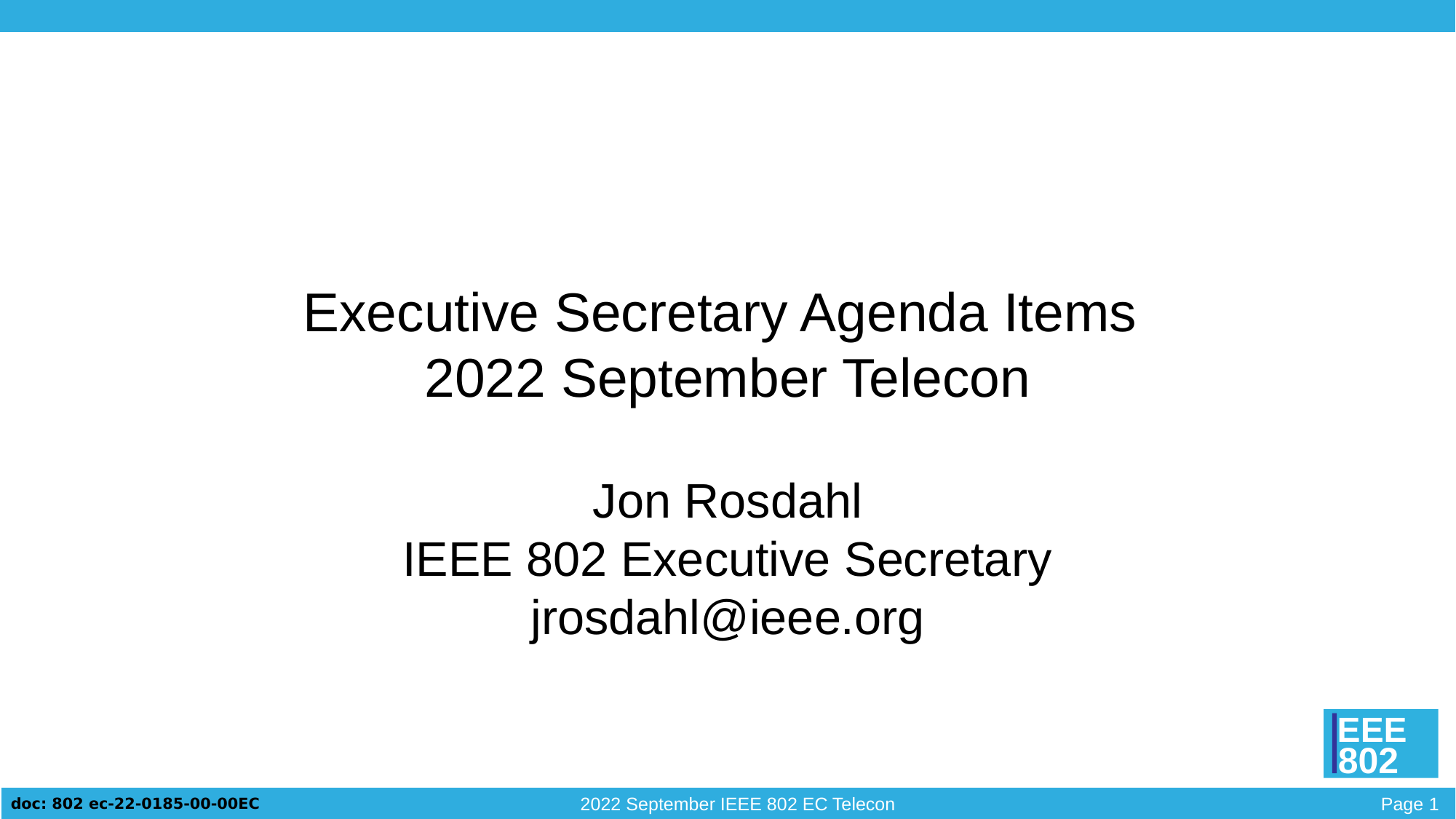

# Executive Secretary Agenda Items 2022 September Telecon
Jon Rosdahl
IEEE 802 Executive Secretary
jrosdahl@ieee.org